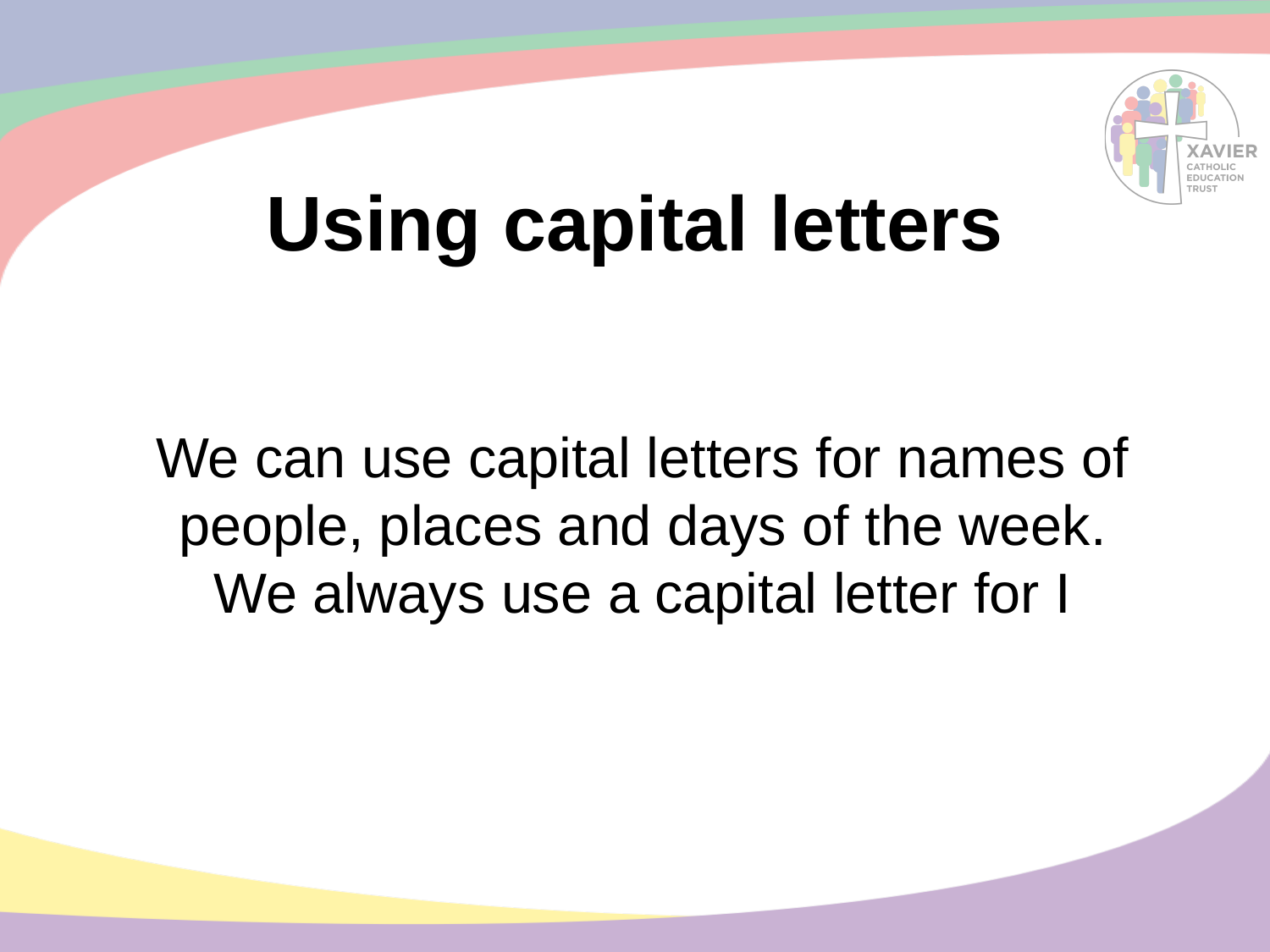

# Using capital letters

We can use capital letters for names of people, places and days of the week.
We always use a capital letter for I